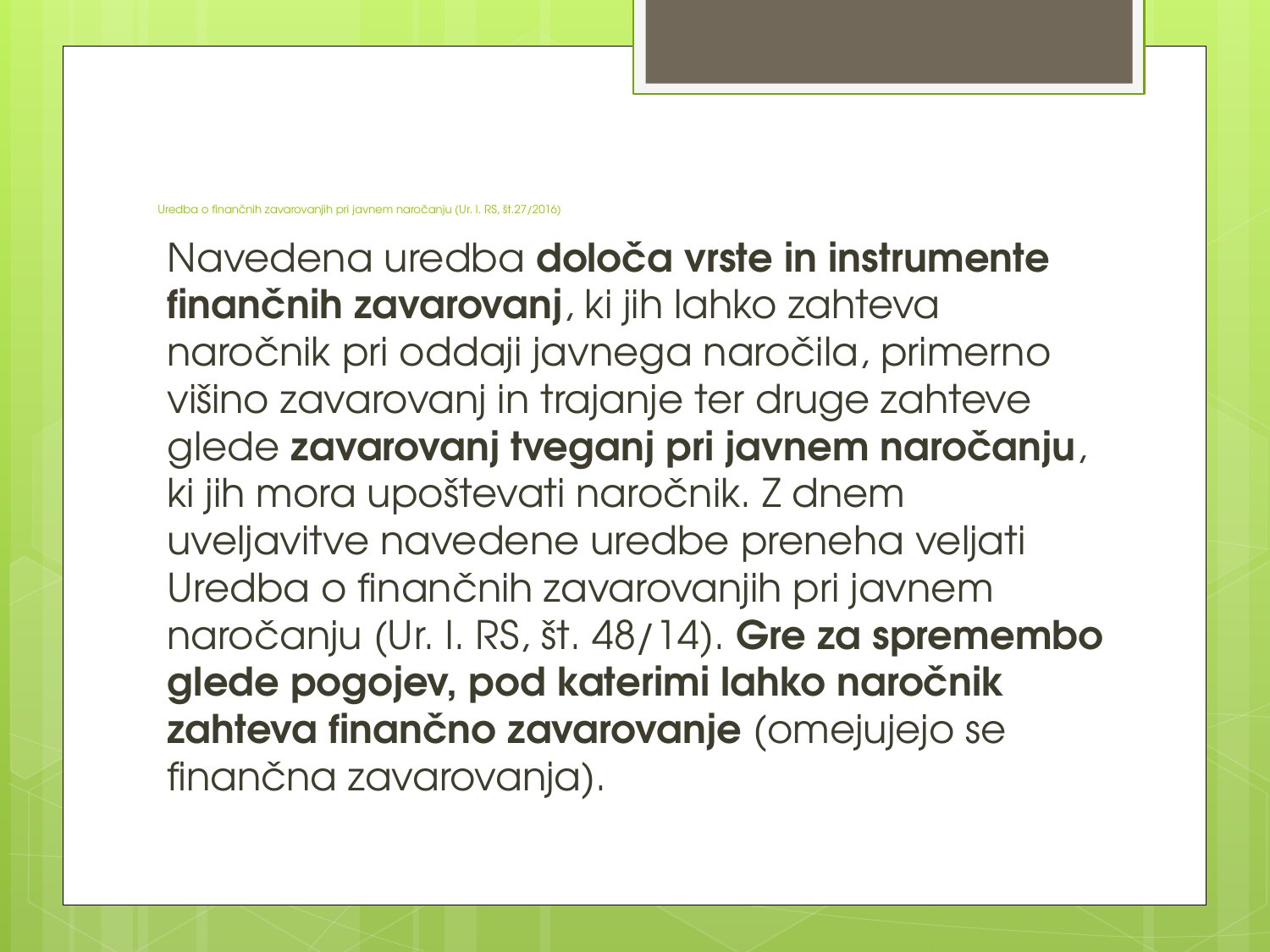

# Uredba o finančnih zavarovanjih pri javnem naročanju (Ur. l. RS, št.27/2016)
Navedena uredba določa vrste in instrumente finančnih zavarovanj, ki jih lahko zahteva naročnik pri oddaji javnega naročila, primerno višino zavarovanj in trajanje ter druge zahteve glede zavarovanj tveganj pri javnem naročanju, ki jih mora upoštevati naročnik. Z dnem uveljavitve navedene uredbe preneha veljati Uredba o finančnih zavarovanjih pri javnem naročanju (Ur. l. RS, št. 48/14). Gre za spremembo glede pogojev, pod katerimi lahko naročnik zahteva finančno zavarovanje (omejujejo se finančna zavarovanja).